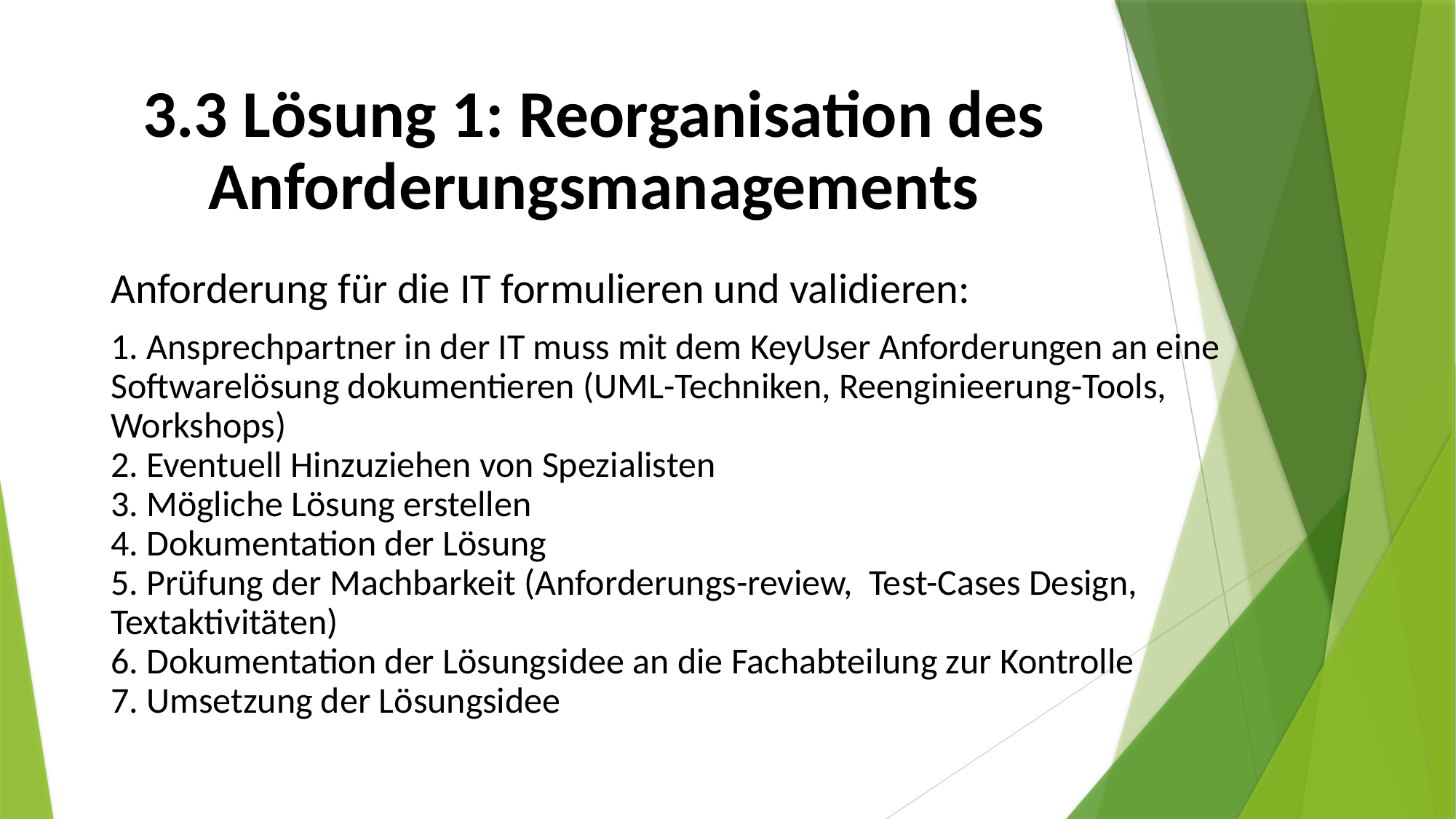

# 3.3 Lösung 1: Reorganisation des Anforderungsmanagements
Anforderung für die IT formulieren und validieren:
1. Ansprechpartner in der IT muss mit dem KeyUser Anforderungen an eine Softwarelösung dokumentieren (UML-Techniken, Reenginieerung-Tools, Workshops)
2. Eventuell Hinzuziehen von Spezialisten
3. Mögliche Lösung erstellen
4. Dokumentation der Lösung
5. Prüfung der Machbarkeit (Anforderungs-review,  Test-Cases Design, Textaktivitäten)
6. Dokumentation der Lösungsidee an die Fachabteilung zur Kontrolle
7. Umsetzung der Lösungsidee